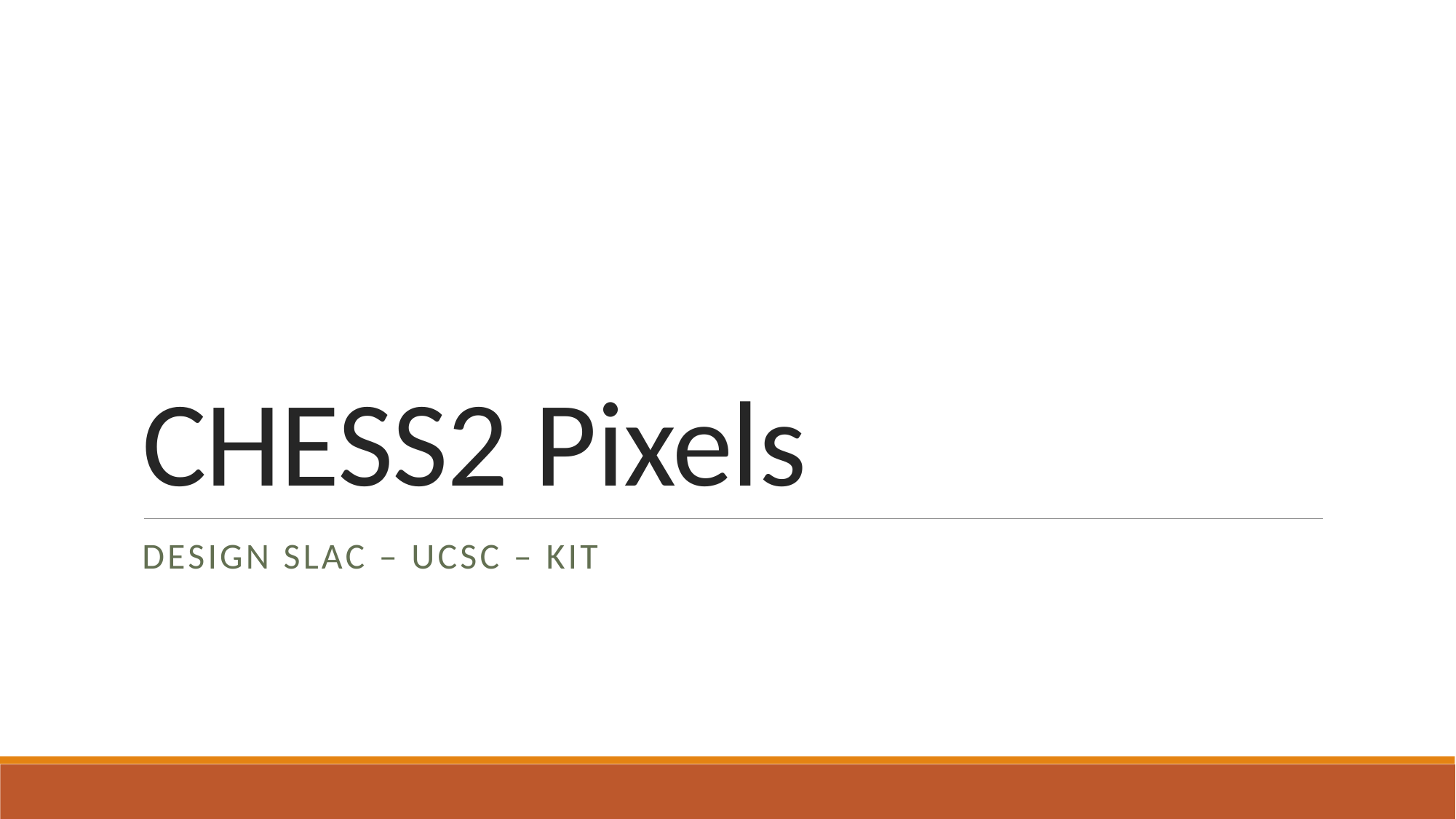

# CHESS2 Pixels
Design SLAC – UCSC – KIT